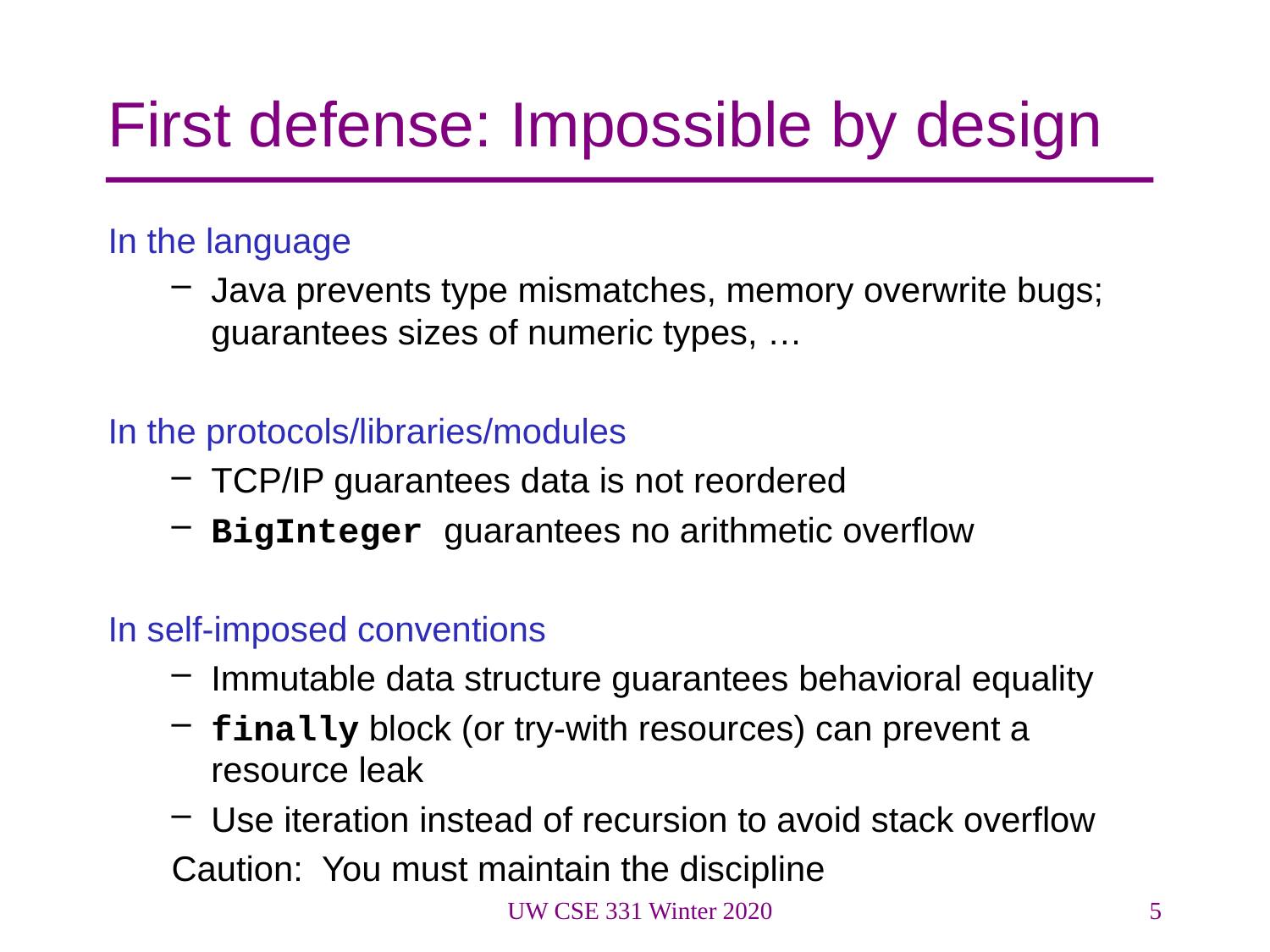

# First defense: Impossible by design
In the language
Java prevents type mismatches, memory overwrite bugs; guarantees sizes of numeric types, …

In the protocols/libraries/modules
TCP/IP guarantees data is not reordered
BigInteger guarantees no arithmetic overflow

In self-imposed conventions
Immutable data structure guarantees behavioral equality
finally block (or try-with resources) can prevent a resource leak
Use iteration instead of recursion to avoid stack overflow
Caution:  You must maintain the discipline
UW CSE 331 Winter 2020
5